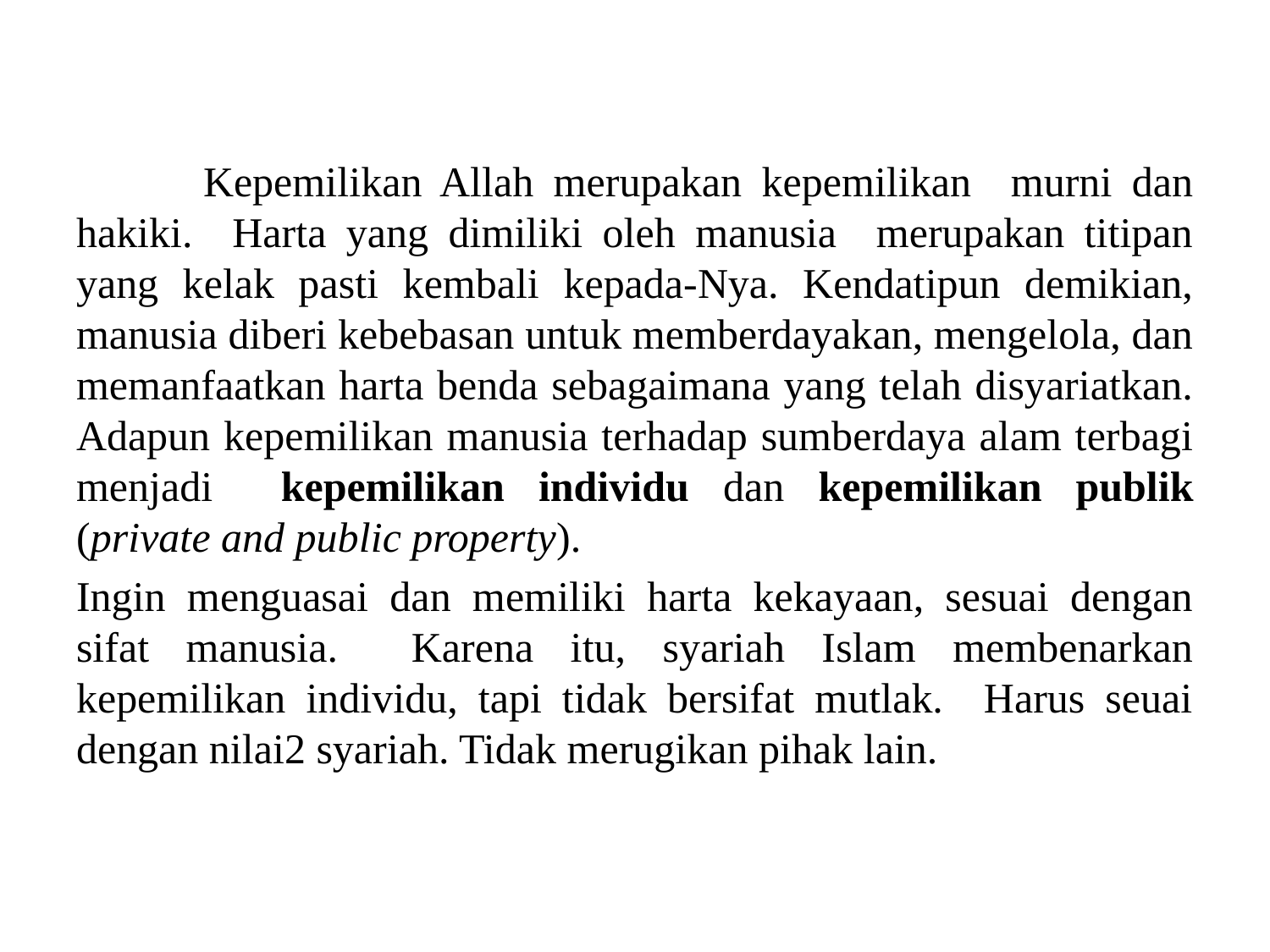

#
	Kepemilikan Allah merupakan kepemilikan  murni dan hakiki.  Harta yang dimiliki oleh manusia  merupakan titipan yang kelak pasti kembali kepada-Nya. Kendatipun demikian, manusia diberi kebebasan untuk memberdayakan, mengelola, dan memanfaatkan harta benda sebagaimana yang telah disyariatkan. Adapun kepemilikan manusia terhadap sumberdaya alam terbagi menjadi  kepemilikan individu dan kepemilikan publik (private and public property).
Ingin menguasai dan memiliki harta kekayaan, sesuai dengan sifat manusia.  Karena itu, syariah Islam membenarkan kepemilikan individu, tapi tidak bersifat mutlak.  Harus seuai dengan nilai2 syariah. Tidak merugikan pihak lain.